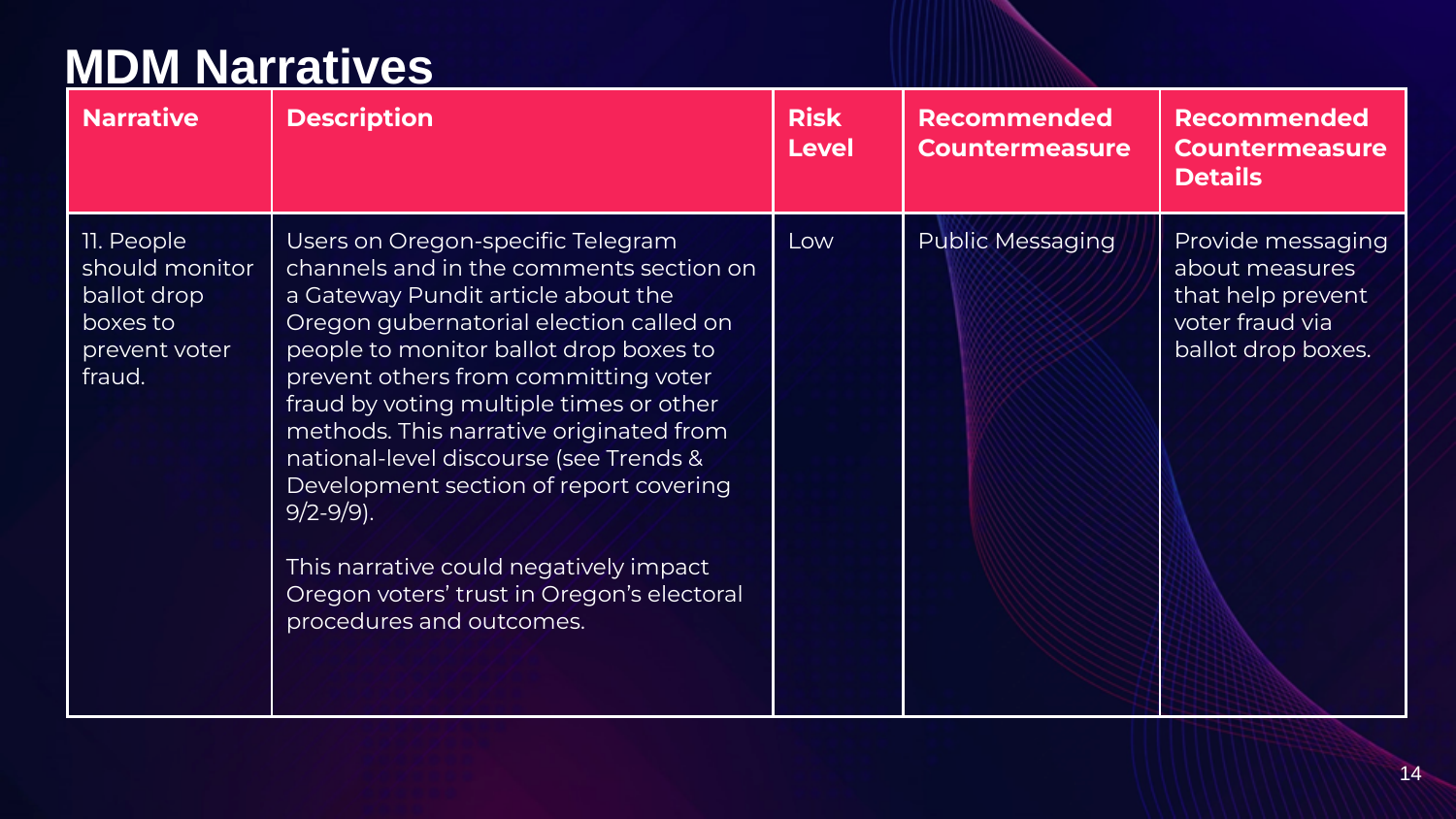

# MDM Narratives
| Narrative | Description | Risk Level | Recommended Countermeasure | Recommended Countermeasure Details |
| --- | --- | --- | --- | --- |
| 11. People should monitor ballot drop boxes to prevent voter fraud. | Users on Oregon-specific Telegram channels and in the comments section on a Gateway Pundit article about the Oregon gubernatorial election called on people to monitor ballot drop boxes to prevent others from committing voter fraud by voting multiple times or other methods. This narrative originated from national-level discourse (see Trends & Development section of report covering 9/2-9/9). This narrative could negatively impact Oregon voters’ trust in Oregon’s electoral procedures and outcomes. | Low | Public Messaging | Provide messaging about measures that help prevent voter fraud via ballot drop boxes. |
14